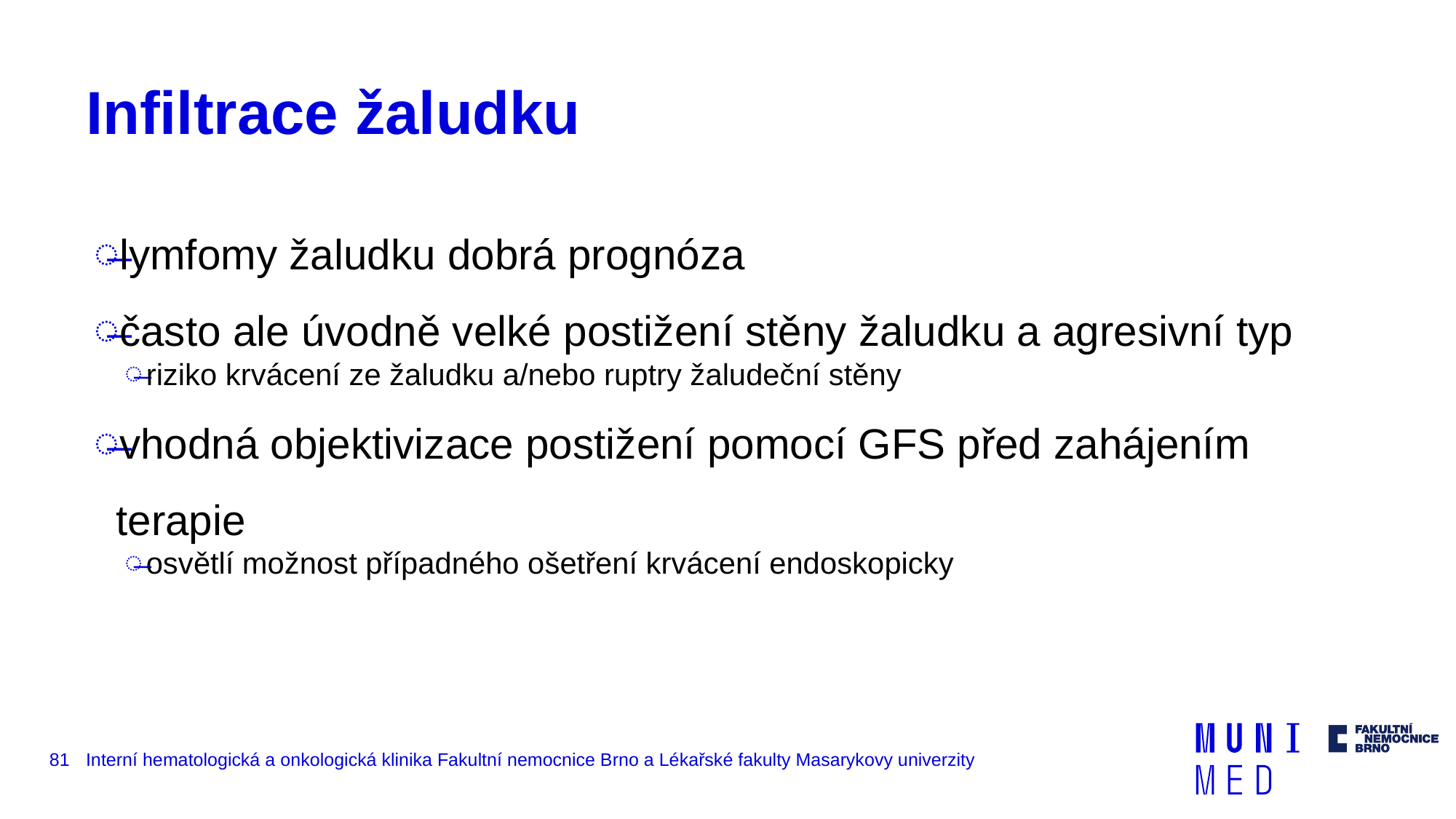

# Infiltrace žaludku
lymfomy žaludku dobrá prognóza
často ale úvodně velké postižení stěny žaludku a agresivní typ
riziko krvácení ze žaludku a/nebo ruptry žaludeční stěny
vhodná objektivizace postižení pomocí GFS před zahájením terapie
osvětlí možnost případného ošetření krvácení endoskopicky

81
Interní hematologická a onkologická klinika Fakultní nemocnice Brno a Lékařské fakulty Masarykovy univerzity